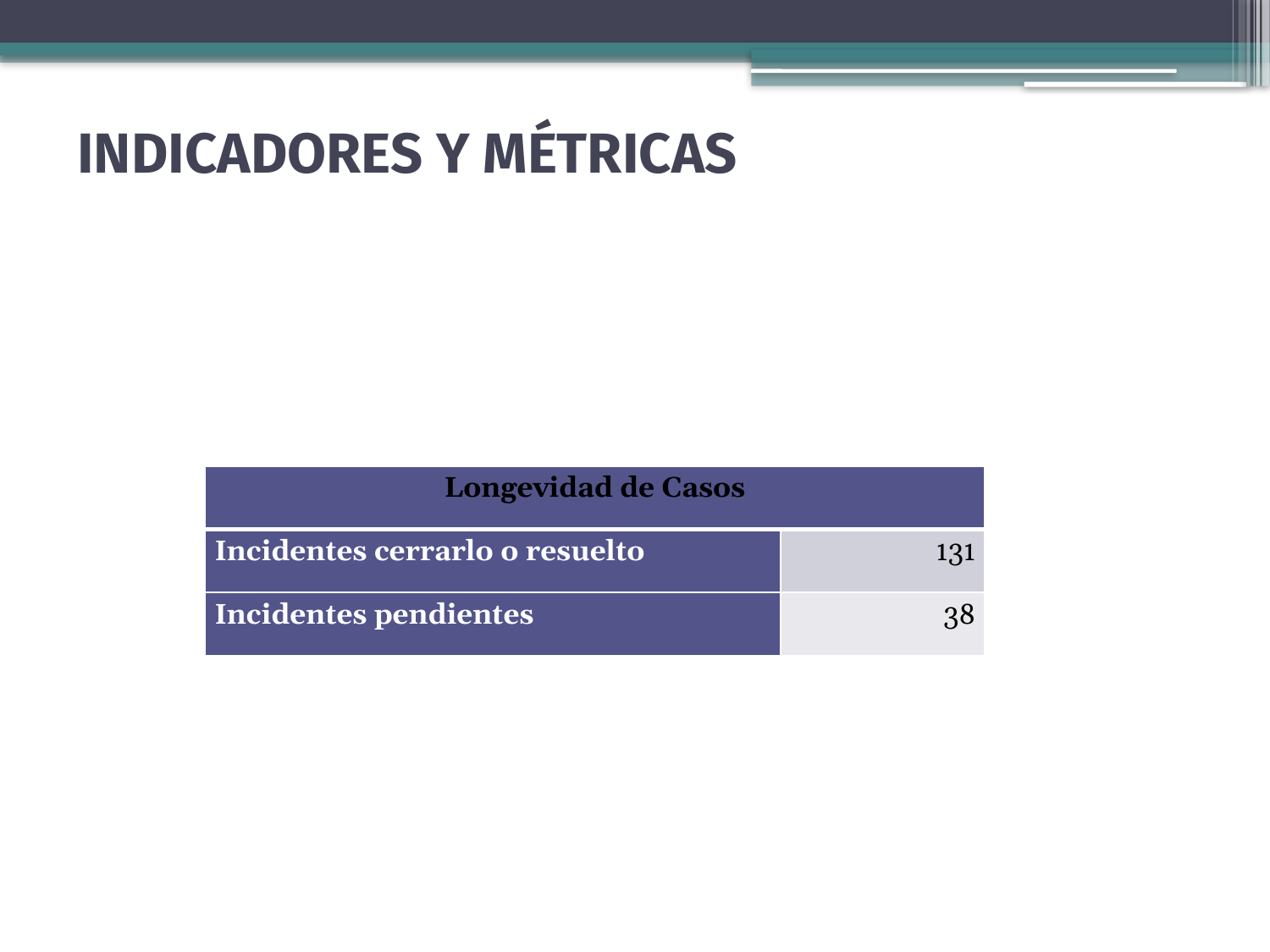

# INDICADORES Y MÉTRICAS
| Longevidad de Casos |  |
| --- | --- |
| Incidentes cerrarlo o resuelto | 131 |
| Incidentes pendientes | 38 |